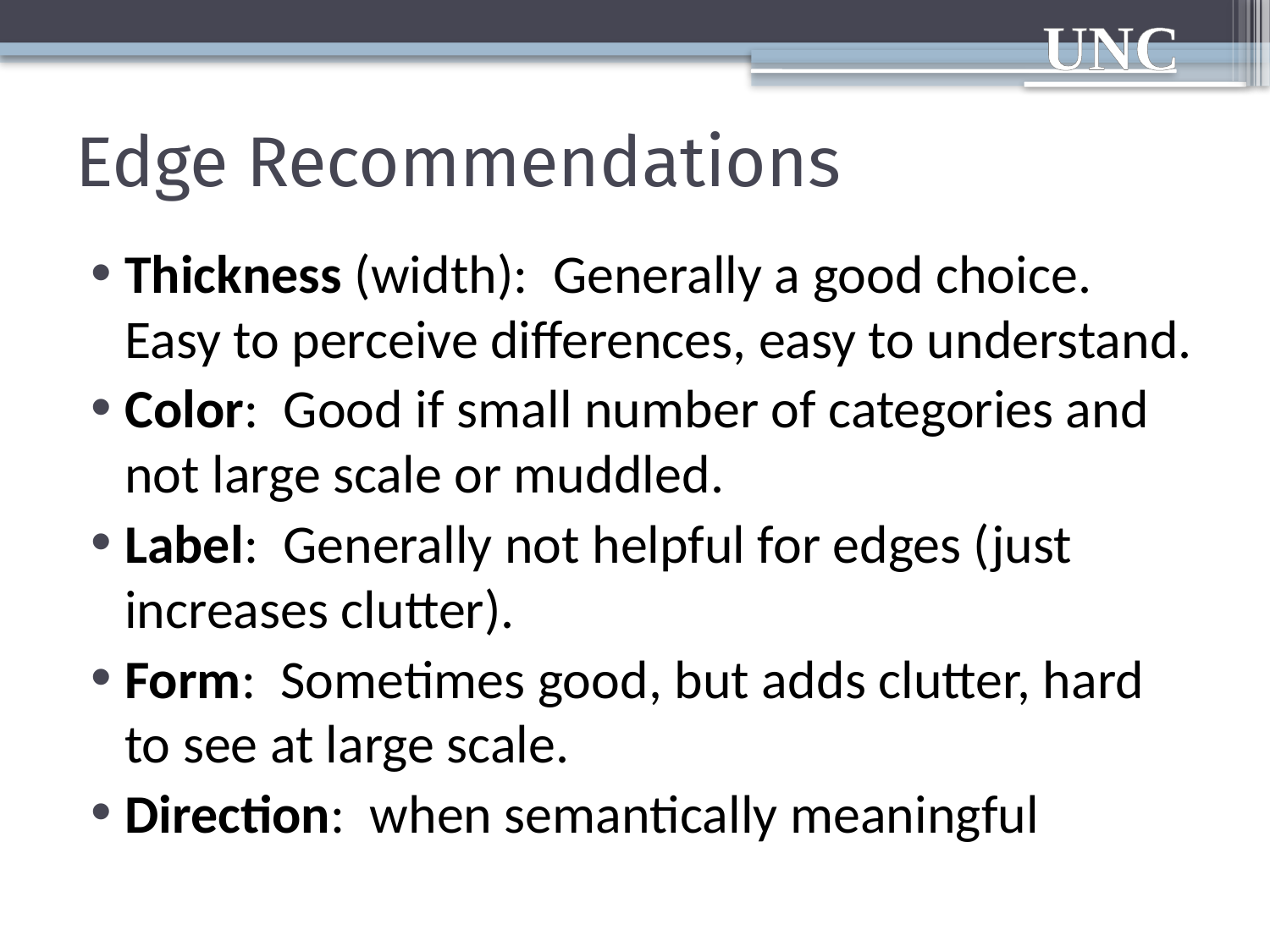

# Edge Recommendations
Thickness (width):  Generally a good choice.  Easy to perceive differences, easy to understand.
Color:  Good if small number of categories and not large scale or muddled.
Label:  Generally not helpful for edges (just increases clutter).
Form:  Sometimes good, but adds clutter, hard to see at large scale.
Direction:  when semantically meaningful